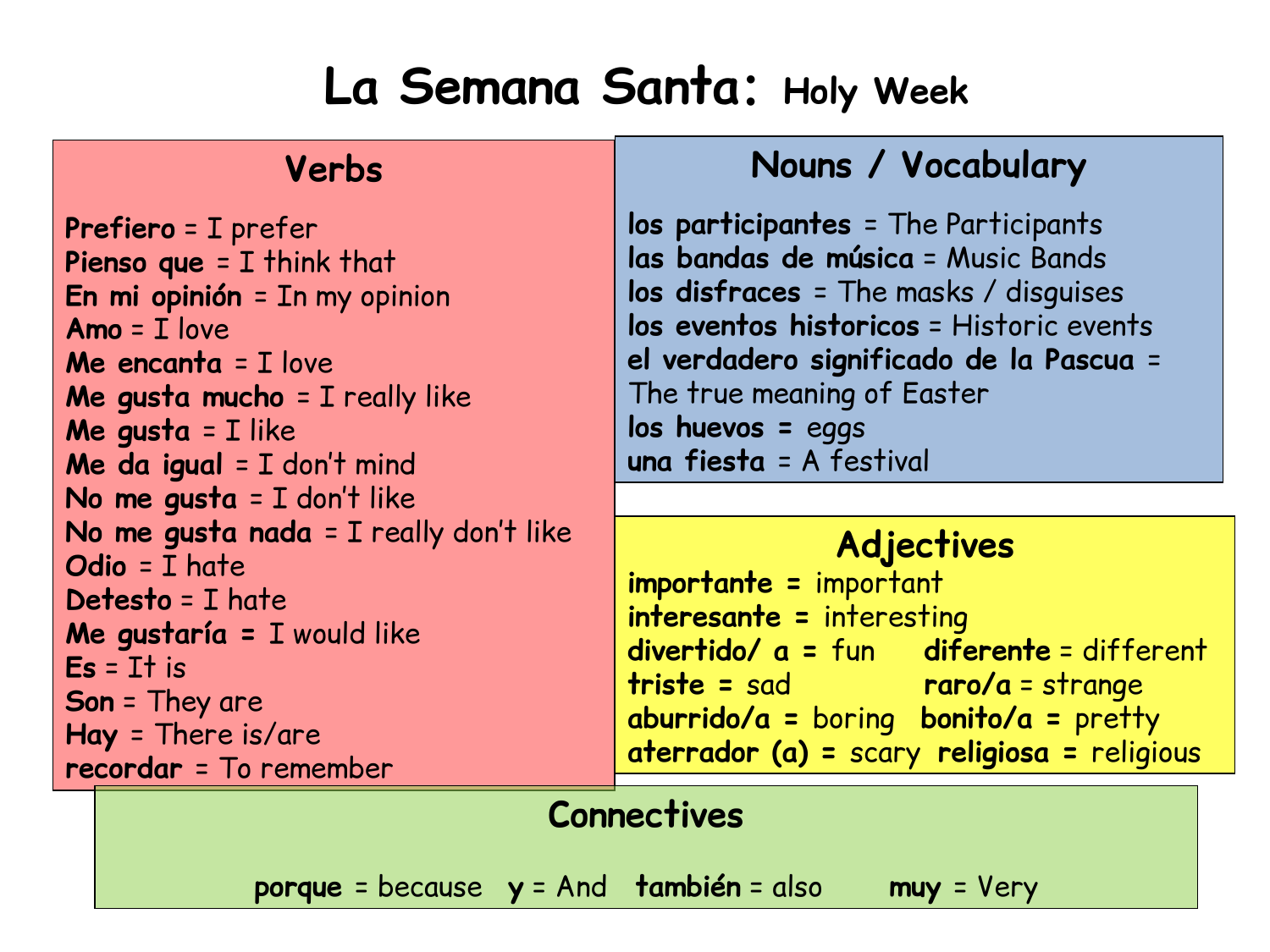

La Semana Santa: Holy Week
Nouns / Vocabulary

los participantes = The Participants
las bandas de música = Music Bands
los disfraces = The masks / disguises
los eventos historicos = Historic events
el verdadero significado de la Pascua = The true meaning of Easter
los huevos = eggs
una fiesta = A festival
Verbs

Prefiero = I prefer
Pienso que = I think that
En mi opinión = In my opinion
Amo = I love
Me encanta = I love
Me gusta mucho = I really like
Me gusta = I like
Me da igual = I don’t mind
No me gusta = I don’t like
No me gusta nada = I really don’t like
Odio = I hate
Detesto = I hate
Me gustaría = I would like
Es = It is
Son = They are
Hay = There is/are
recordar = To remember
Adjectives
importante = important
interesante = interesting
divertido/ a = fun	     diferente = different
triste = sad	     raro/a = strange aburrido/a = boring   bonito/a = pretty
aterrador (a) = scary  religiosa = religious
Connectives

porque = because	y = And	también = also	muy = Very